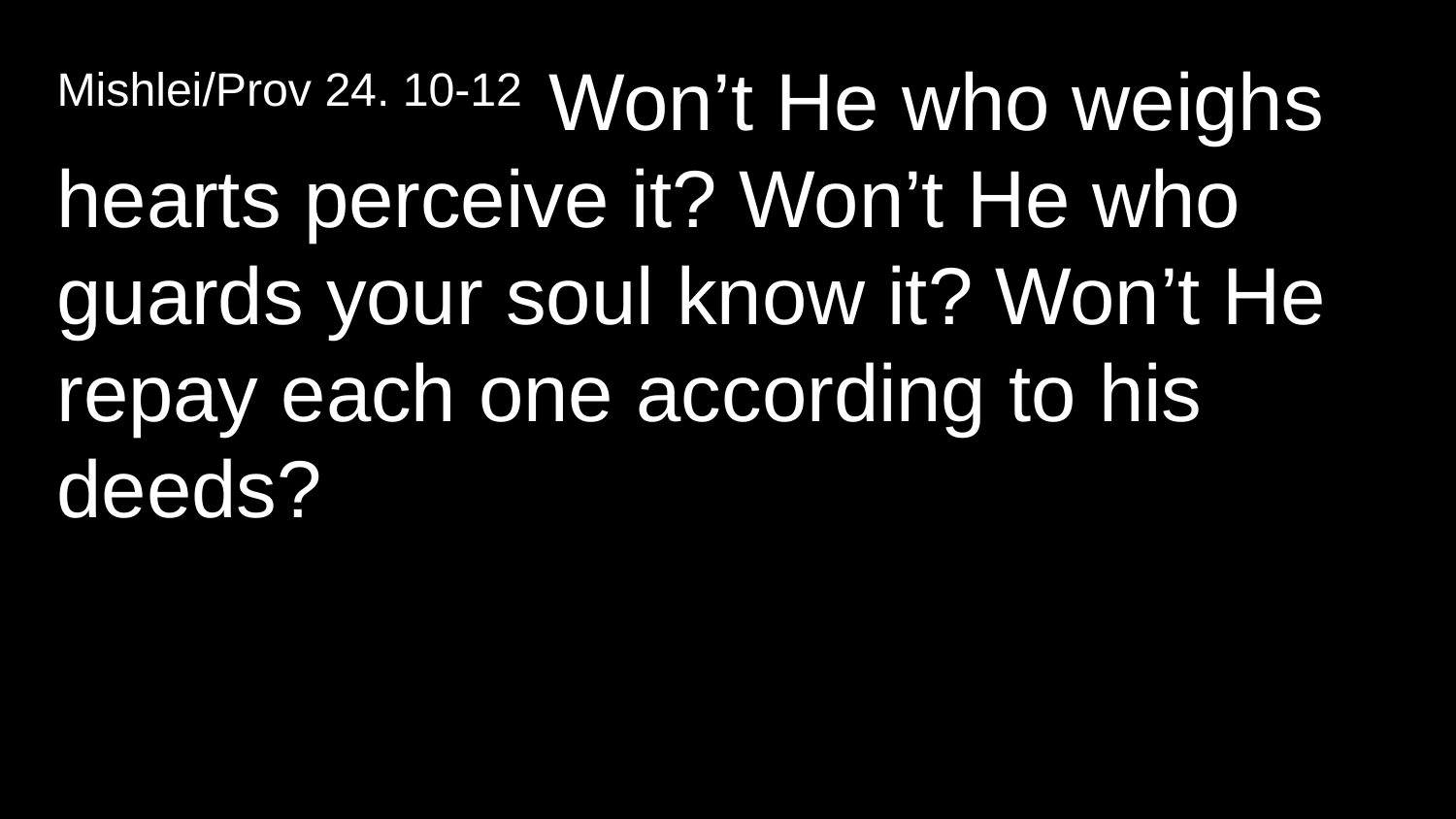

Mishlei/Prov 24. 10-12  Won’t He who weighs hearts perceive it? Won’t He who guards your soul know it? Won’t He repay each one according to his deeds?